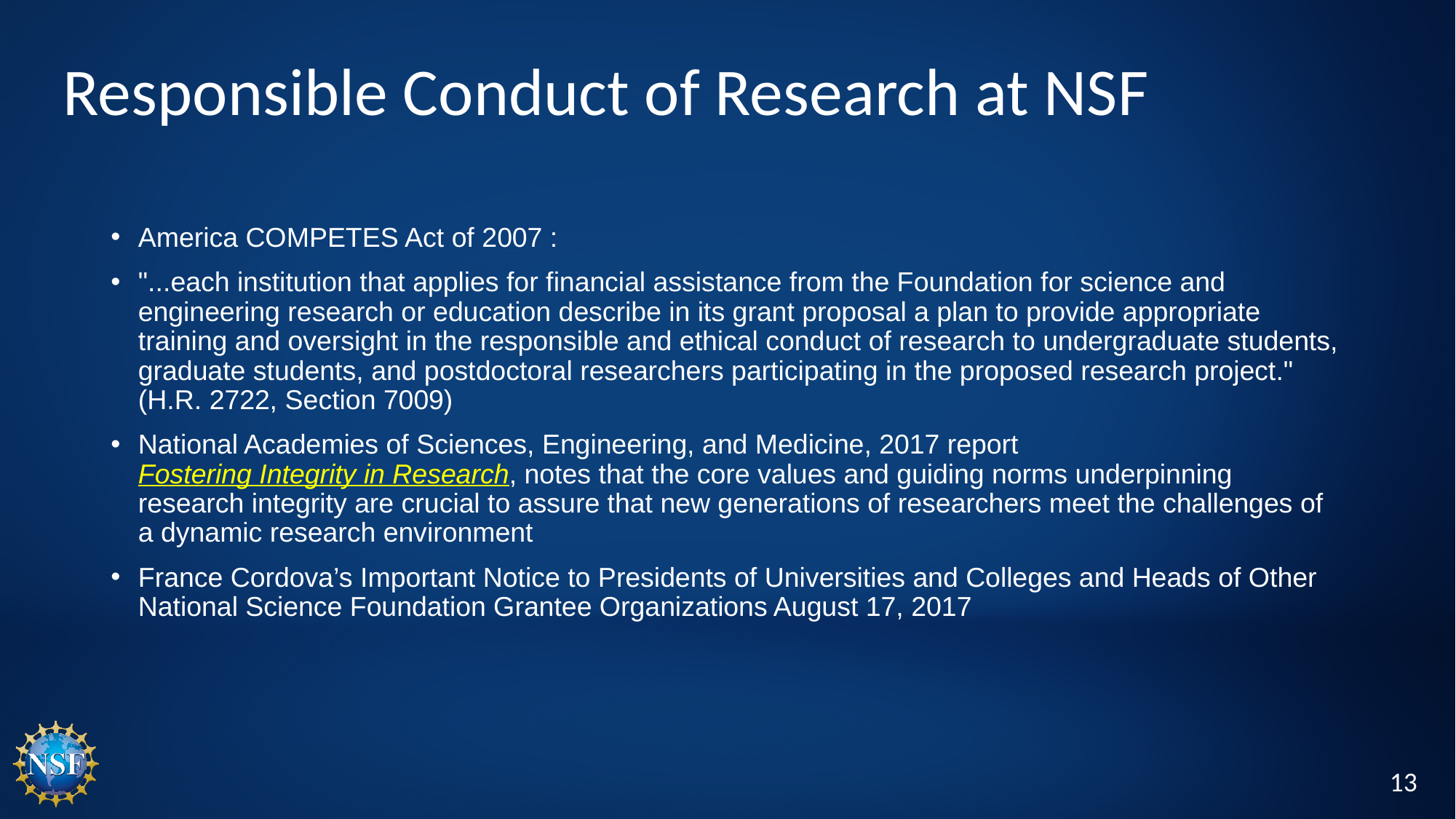

# Responsible Conduct of Research at NSF
America COMPETES Act of 2007 :
"...each institution that applies for financial assistance from the Foundation for science and engineering research or education describe in its grant proposal a plan to provide appropriate training and oversight in the responsible and ethical conduct of research to undergraduate students, graduate students, and postdoctoral researchers participating in the proposed research project." (H.R. 2722, Section 7009)
National Academies of Sciences, Engineering, and Medicine, 2017 report Fostering Integrity in Research, notes that the core values and guiding norms underpinning research integrity are crucial to assure that new generations of researchers meet the challenges of a dynamic research environment
France Cordova’s Important Notice to Presidents of Universities and Colleges and Heads of Other National Science Foundation Grantee Organizations August 17, 2017

13